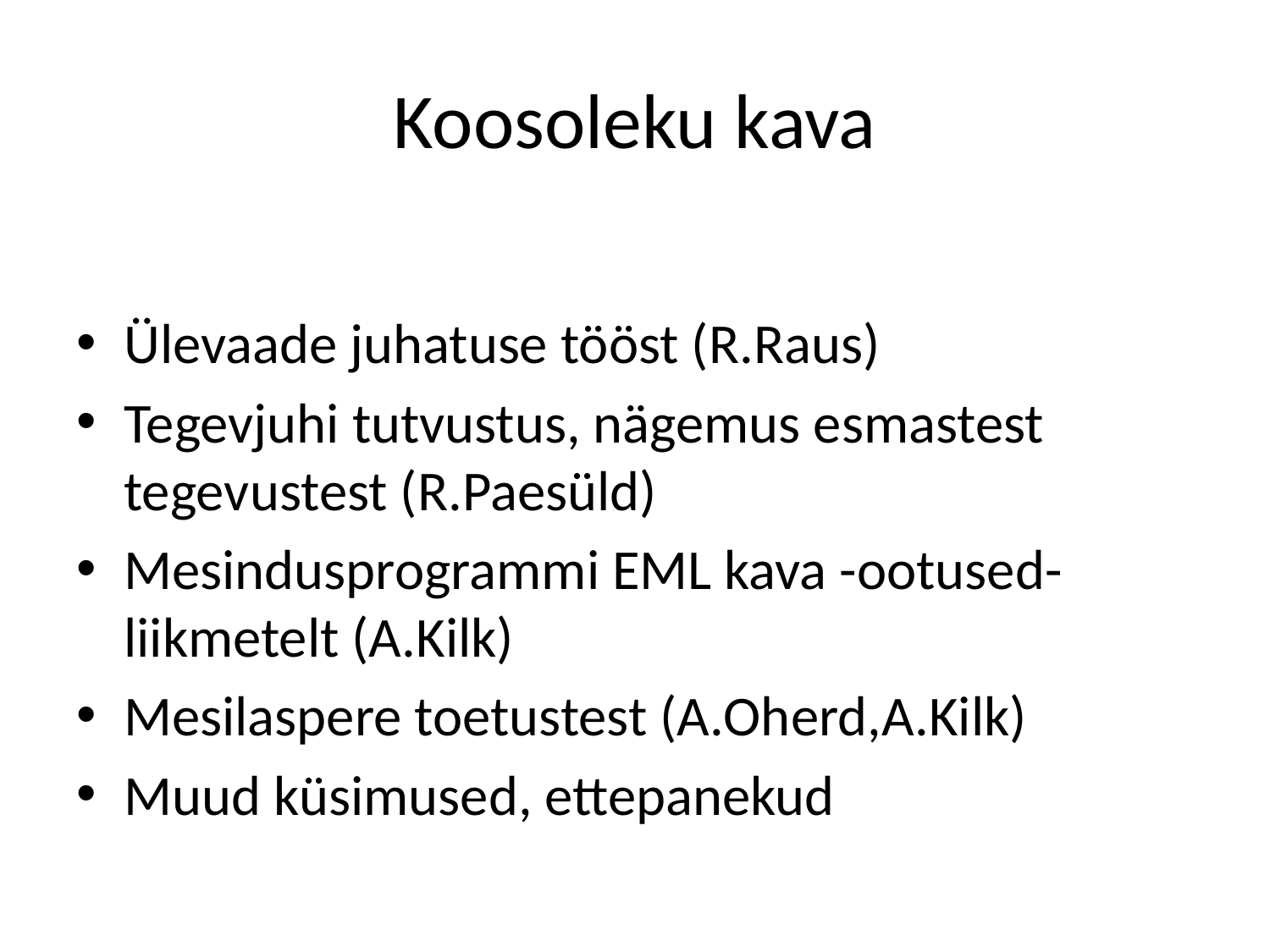

# Koosoleku kava

Ülevaade juhatuse tööst (R.Raus)
Tegevjuhi tutvustus, nägemus esmastest tegevustest (R.Paesüld)
Mesindusprogrammi EML kava -ootused- liikmetelt (A.Kilk)
Mesilaspere toetustest (A.Oherd,A.Kilk)
Muud küsimused, ettepanekud